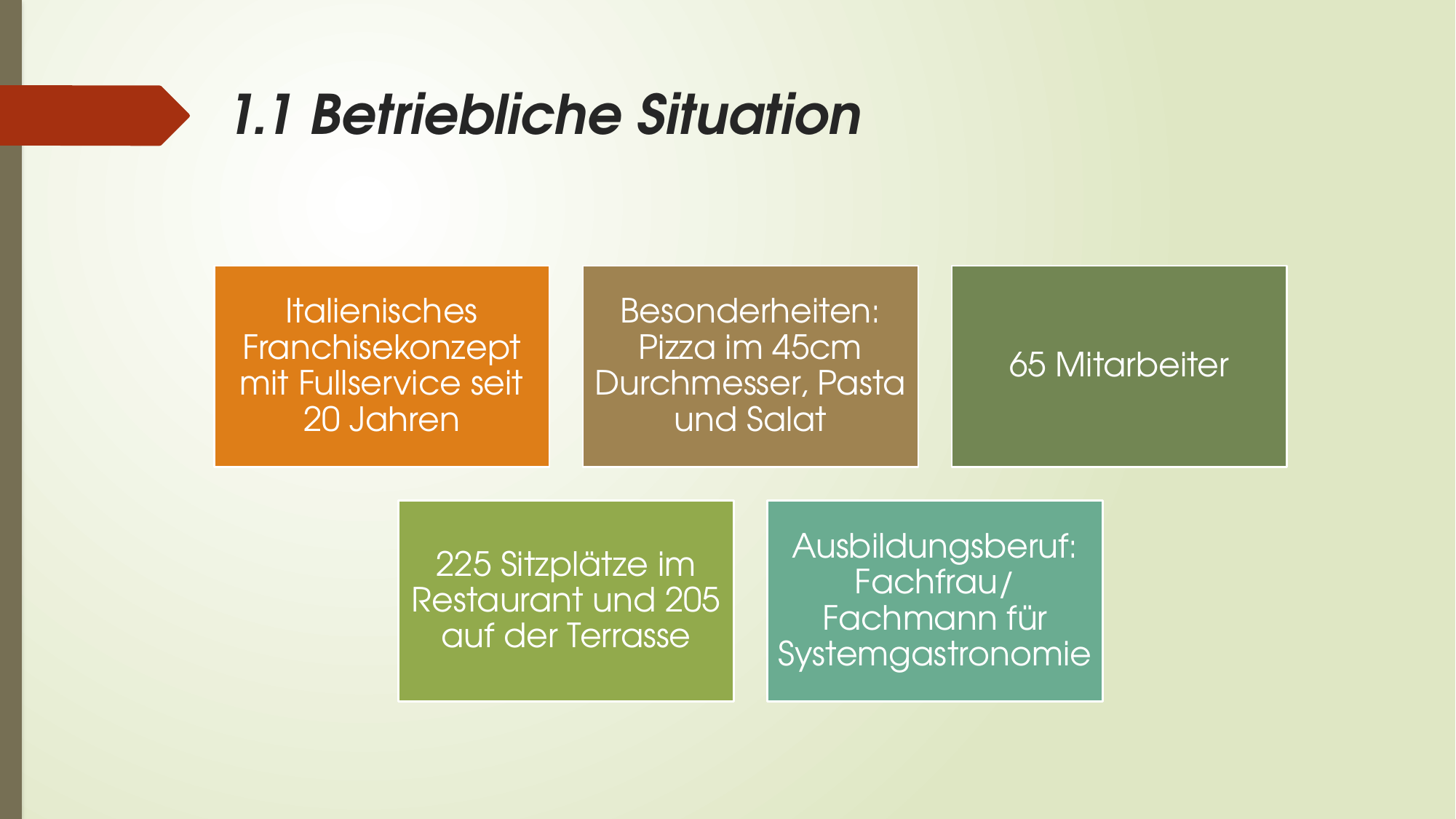

1.1 Betriebliche Situation

Italienisches Franchisekonzept mit Fullservice seit 20 Jahren
Besonderheiten: Pizza im 45cm Durchmesser, Pasta und Salat
65 Mitarbeiter
225 Sitzplätze im Restaurant und 205 auf der Terrasse
Ausbildungsberuf: Fachfrau/ Fachmann für Systemgastronomie